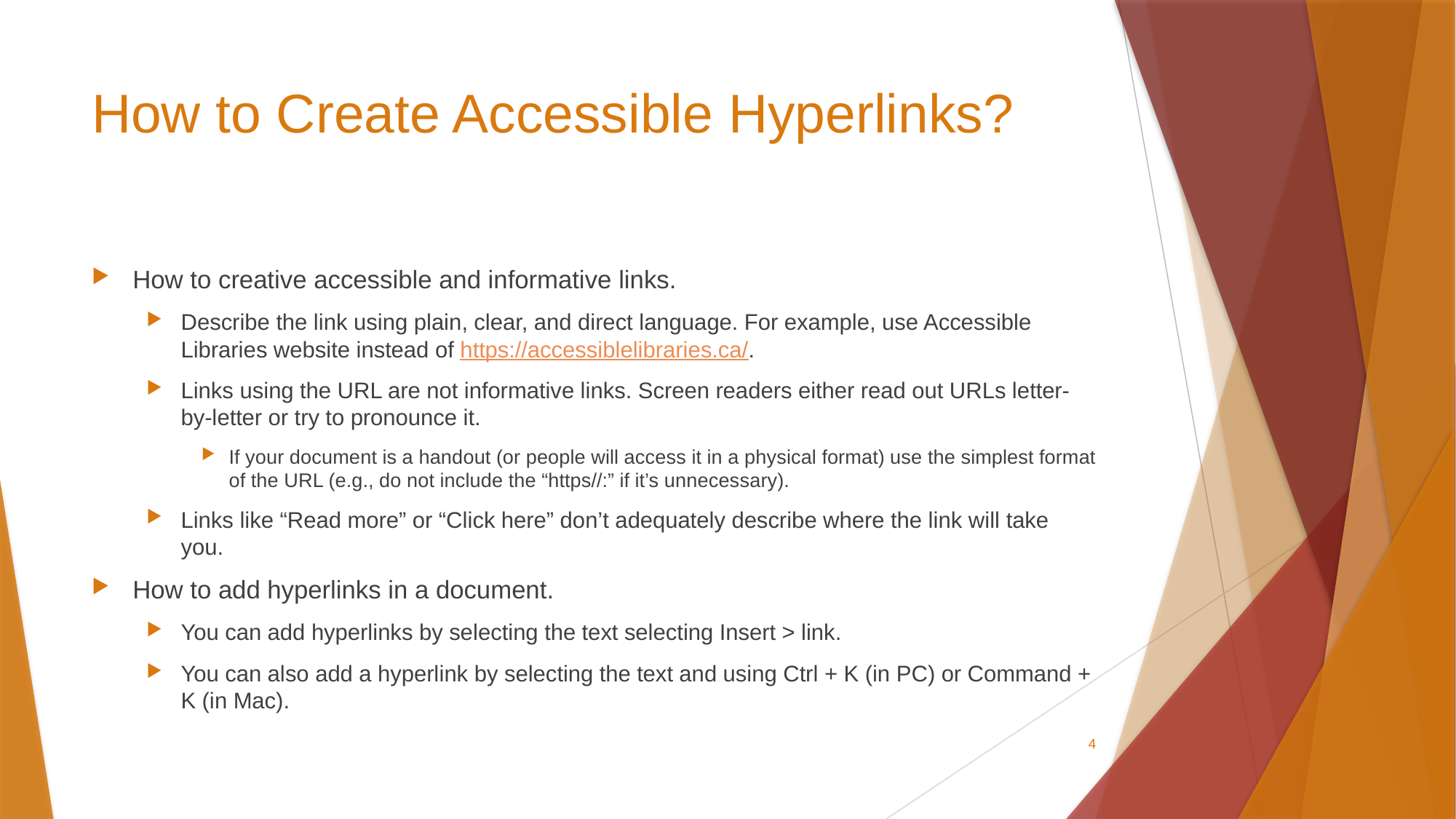

# How to Create Accessible Hyperlinks?
How to creative accessible and informative links.
Describe the link using plain, clear, and direct language. For example, use Accessible Libraries website instead of https://accessiblelibraries.ca/.
Links using the URL are not informative links. Screen readers either read out URLs letter-by-letter or try to pronounce it.
If your document is a handout (or people will access it in a physical format) use the simplest format of the URL (e.g., do not include the “https//:” if it’s unnecessary).
Links like “Read more” or “Click here” don’t adequately describe where the link will take you.
How to add hyperlinks in a document.
You can add hyperlinks by selecting the text selecting Insert > link.
You can also add a hyperlink by selecting the text and using Ctrl + K (in PC) or Command + K (in Mac).

4